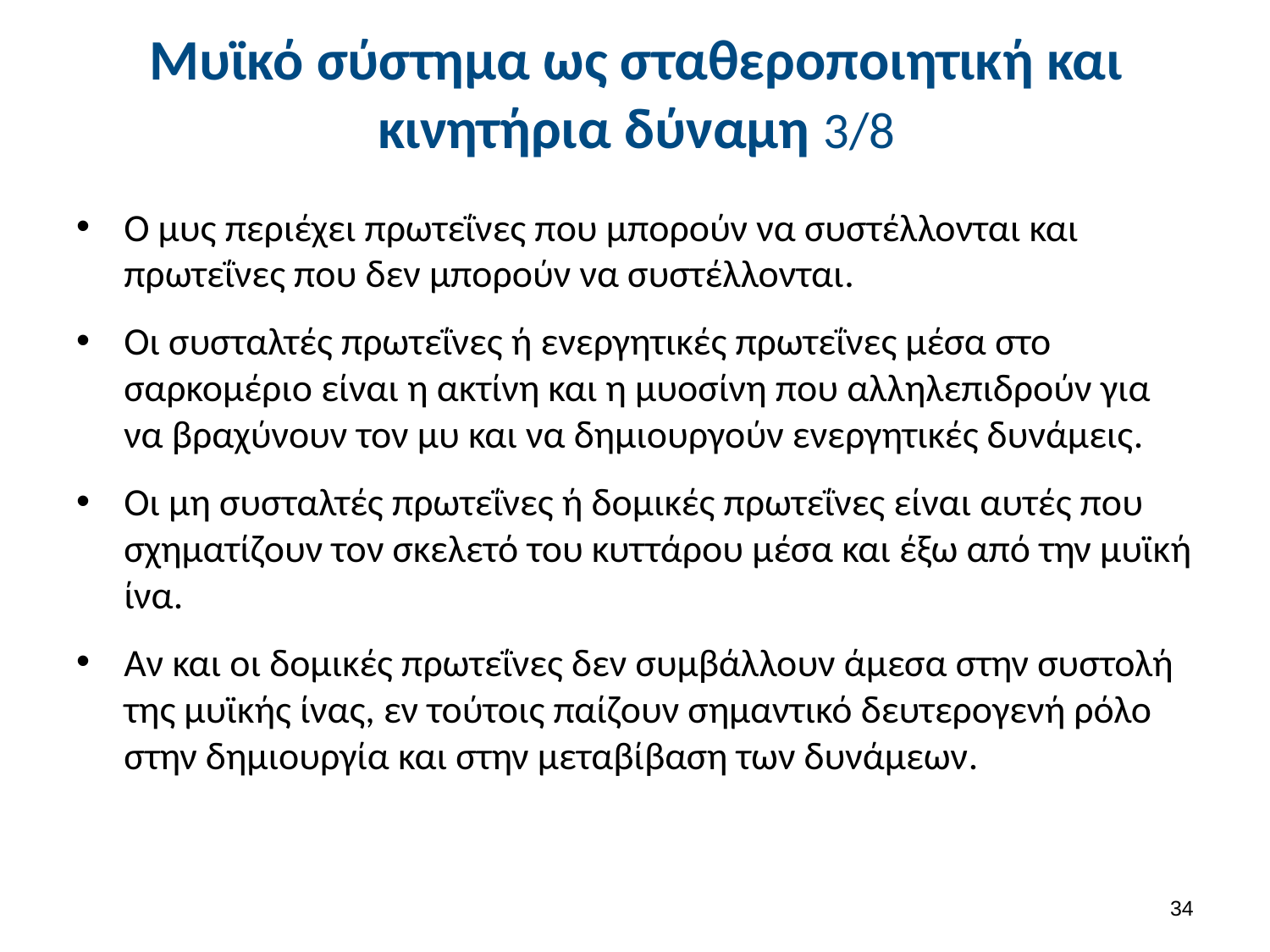

# Μυϊκό σύστημα ως σταθεροποιητική και κινητήρια δύναμη 3/8
Ο μυς περιέχει πρωτεΐνες που μπορούν να συστέλλονται και πρωτεΐνες που δεν μπορούν να συστέλλονται.
Οι συσταλτές πρωτεΐνες ή ενεργητικές πρωτεΐνες μέσα στο σαρκομέριο είναι η ακτίνη και η μυοσίνη που αλληλεπιδρούν για να βραχύνουν τον μυ και να δημιουργούν ενεργητικές δυνάμεις.
Οι μη συσταλτές πρωτεΐνες ή δομικές πρωτεΐνες είναι αυτές που σχηματίζουν τον σκελετό του κυττάρου μέσα και έξω από την μυϊκή ίνα.
Αν και οι δομικές πρωτεΐνες δεν συμβάλλουν άμεσα στην συστολή της μυϊκής ίνας, εν τούτοις παίζουν σημαντικό δευτερογενή ρόλο στην δημιουργία και στην μεταβίβαση των δυνάμεων.
34